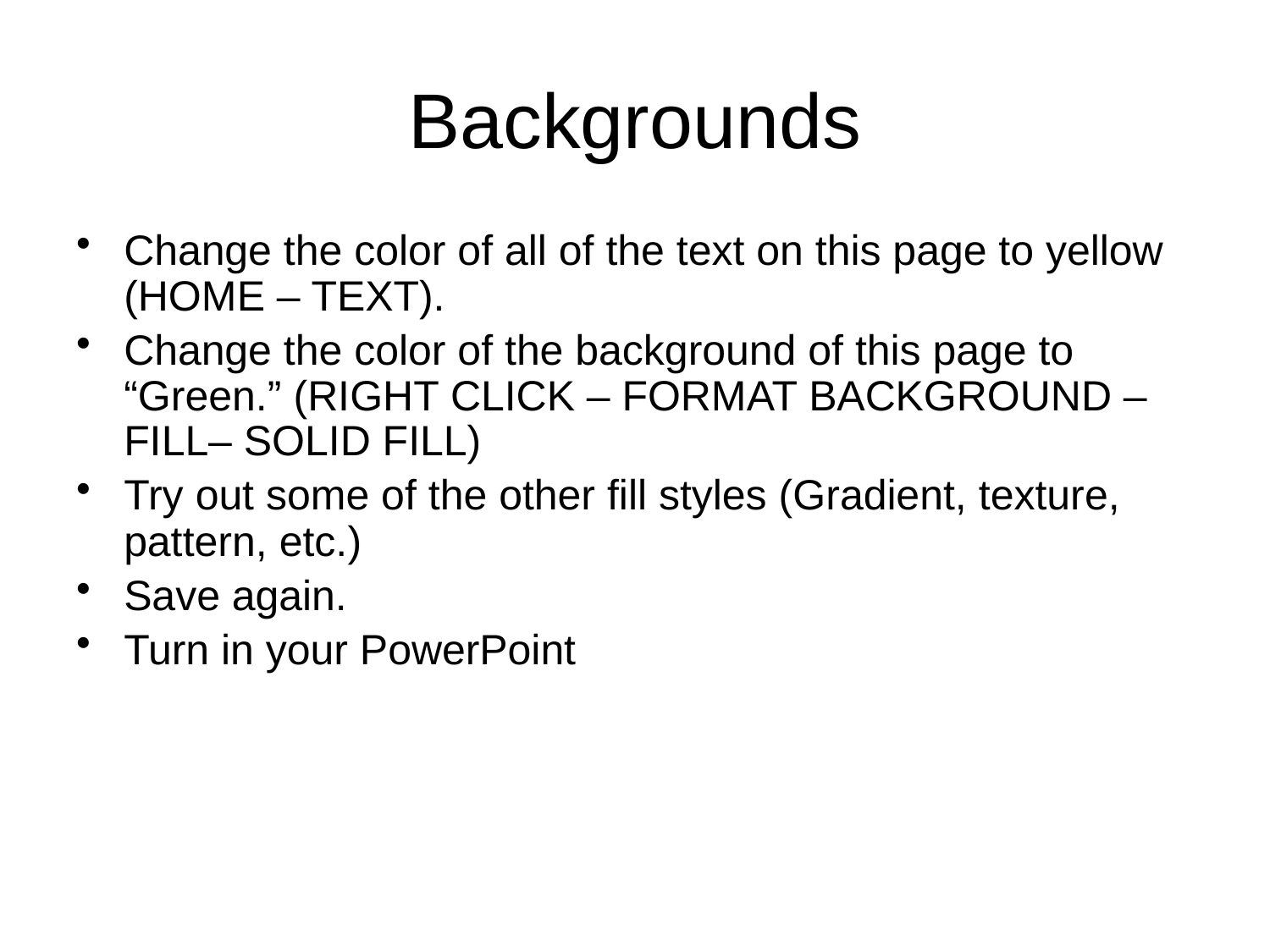

# Backgrounds
Change the color of all of the text on this page to yellow (HOME – TEXT).
Change the color of the background of this page to “Green.” (RIGHT CLICK – FORMAT BACKGROUND – FILL– SOLID FILL)
Try out some of the other fill styles (Gradient, texture, pattern, etc.)
Save again.
Turn in your PowerPoint